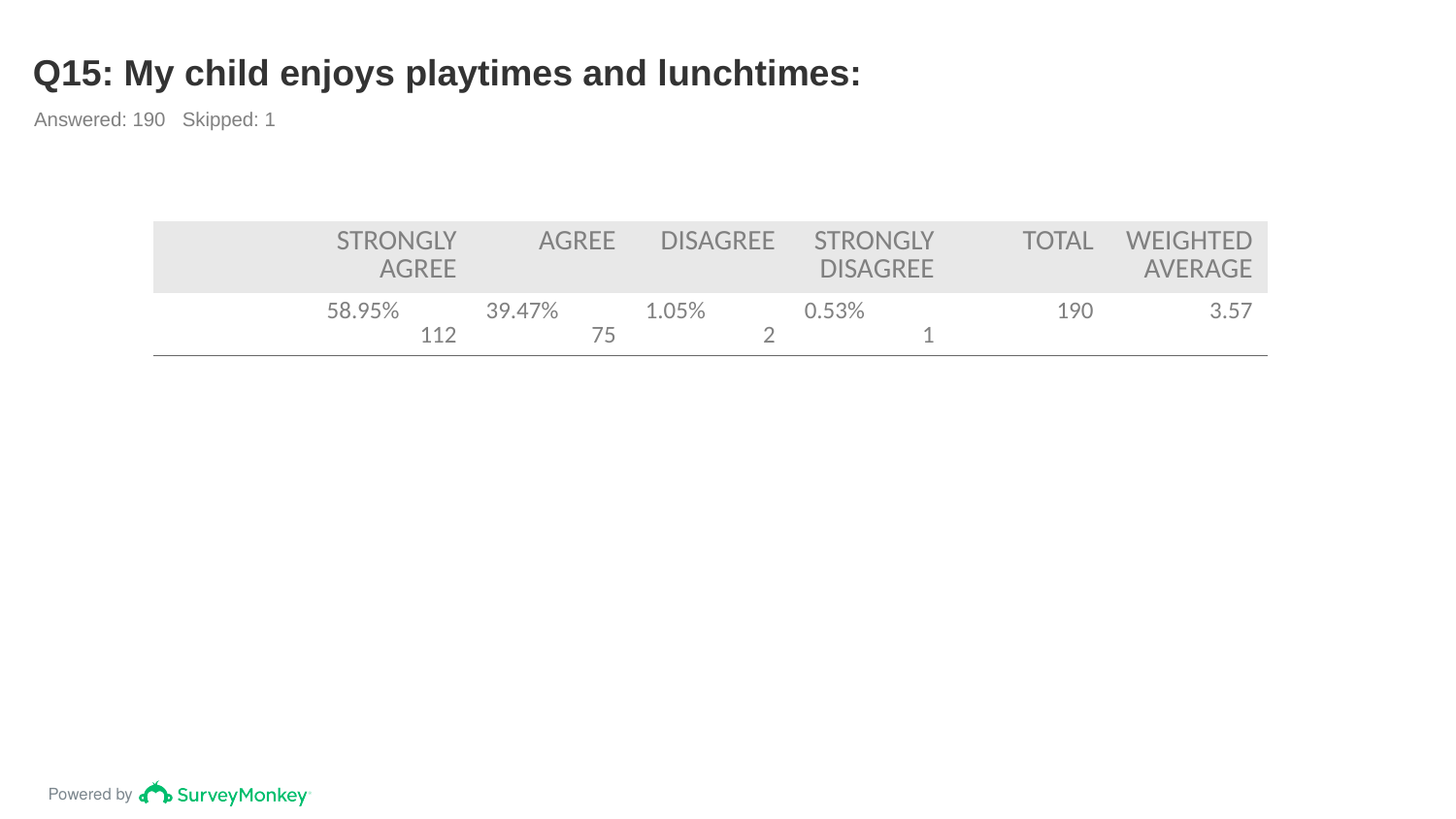

# Q15: My child enjoys playtimes and lunchtimes:
Answered: 190   Skipped: 1
|  | STRONGLY AGREE | AGREE | DISAGREE | STRONGLY DISAGREE | TOTAL | WEIGHTED AVERAGE |
| --- | --- | --- | --- | --- | --- | --- |
|  | 58.95% 112 | 39.47% 75 | 1.05% 2 | 0.53% 1 | 190 | 3.57 |